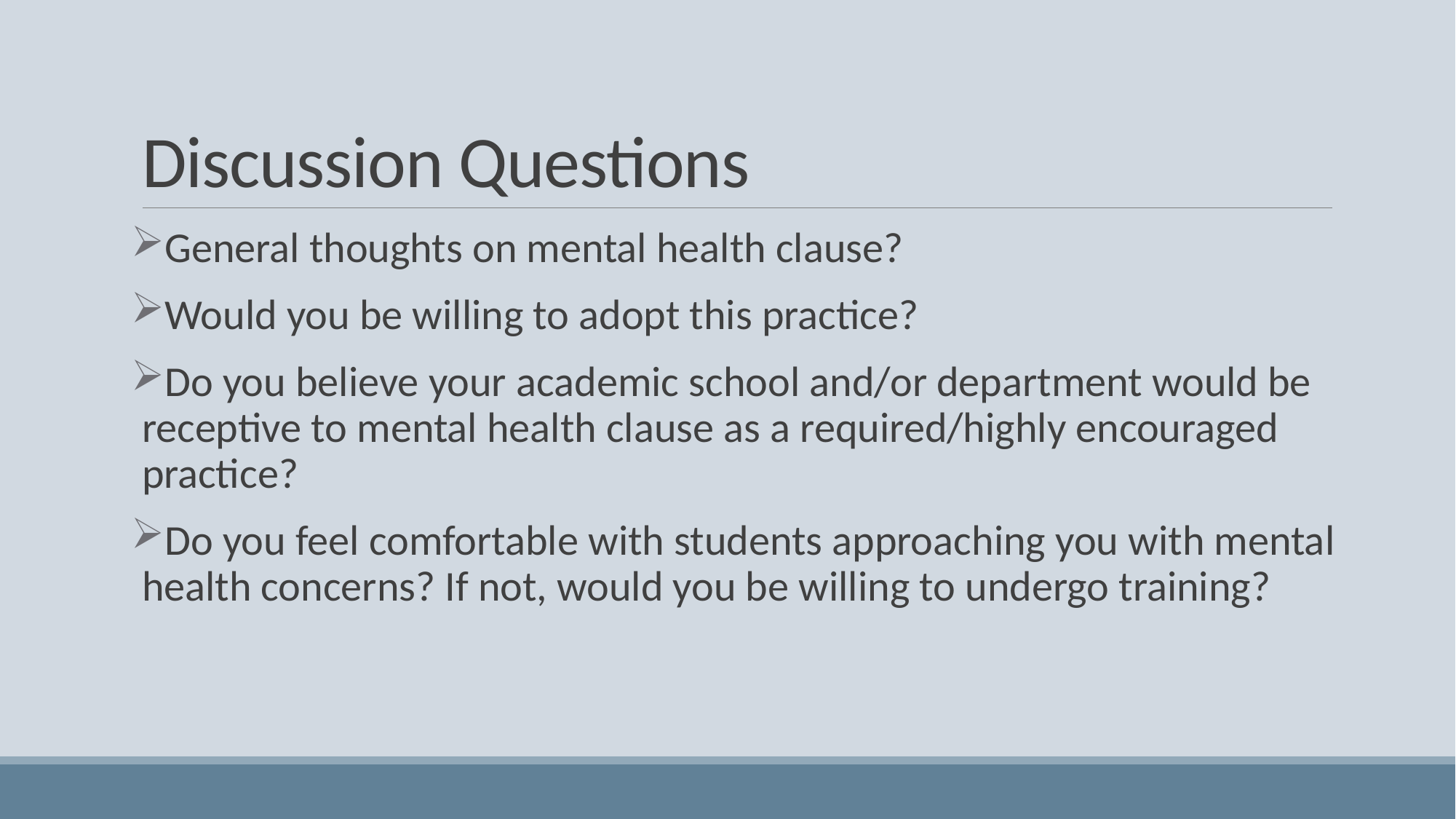

# Discussion Questions
General thoughts on mental health clause?
Would you be willing to adopt this practice?
Do you believe your academic school and/or department would be receptive to mental health clause as a required/highly encouraged practice?
Do you feel comfortable with students approaching you with mental health concerns? If not, would you be willing to undergo training?